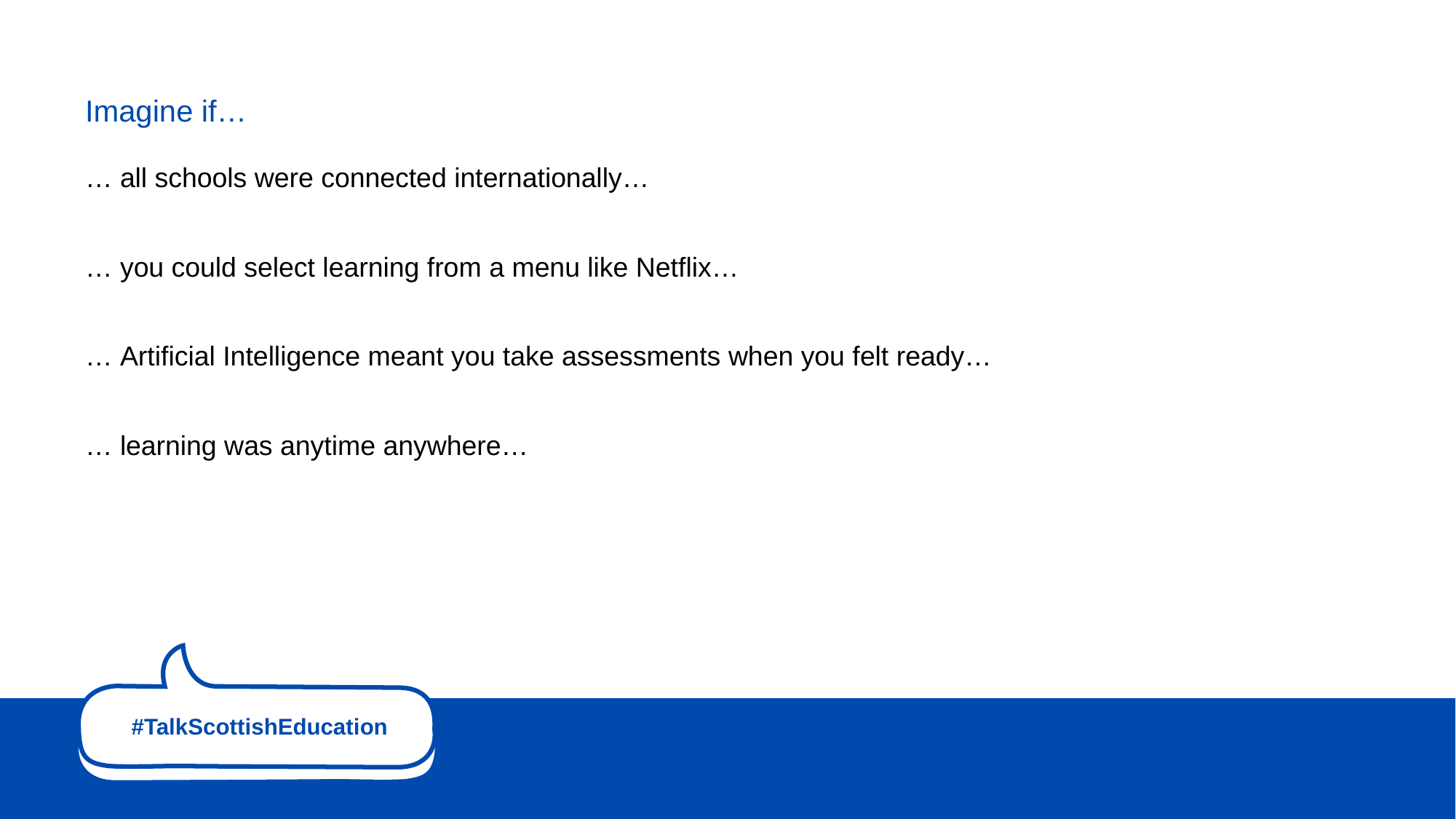

Imagine if…
… all schools were connected internationally…

… you could select learning from a menu like Netflix…

… Artificial Intelligence meant you take assessments when you felt ready…

… learning was anytime anywhere…